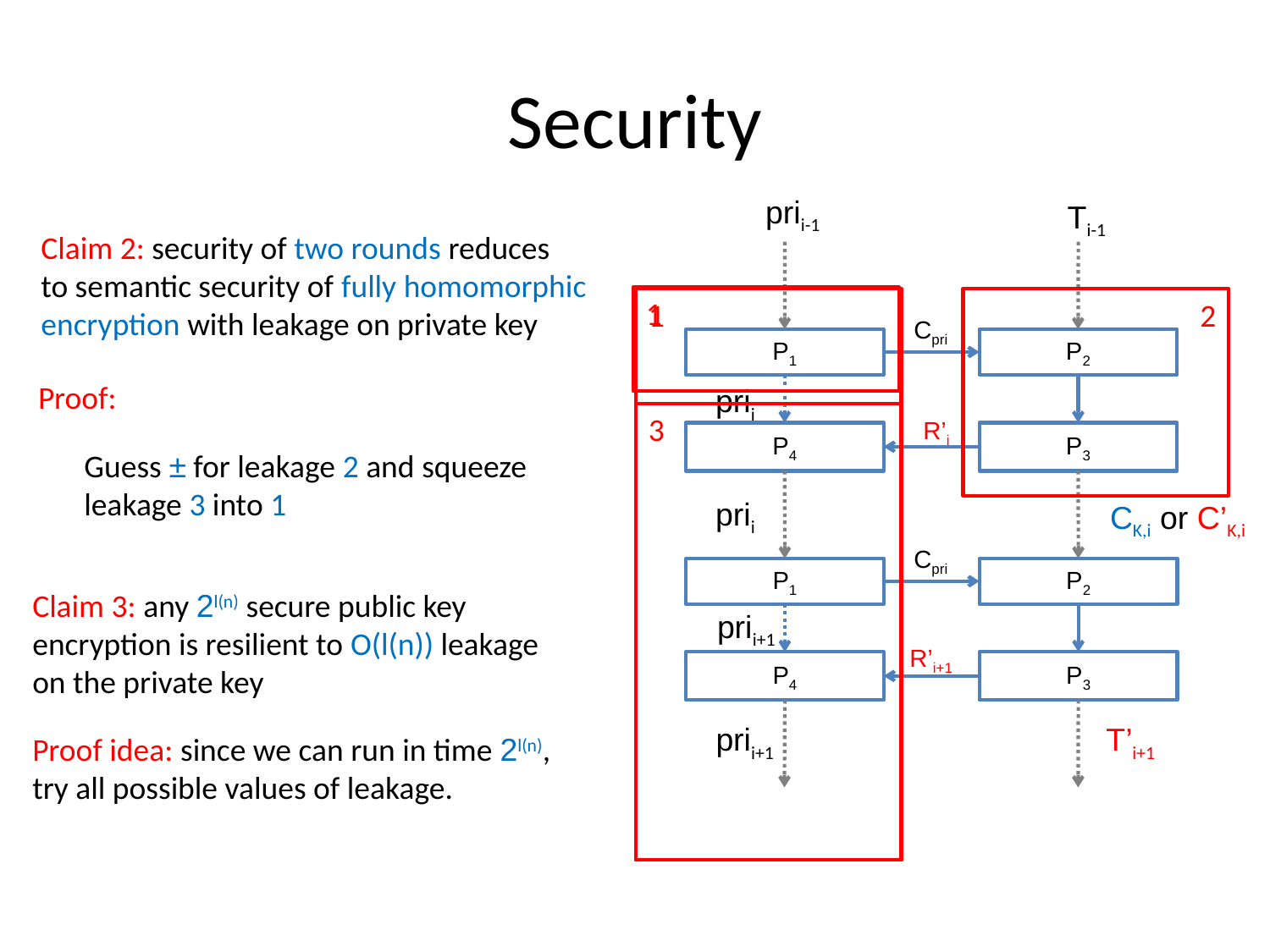

# Security
prii-1
Ti-1
Claim 2: security of two rounds reduces
to semantic security of fully homomorphic
encryption with leakage on private key
1
1
2
Cpri
P1
P2
Proof:
prii
3
R’i
R’i+1
P4
P3
Guess ± for leakage 2 and squeeze
leakage 3 into 1
prii
CK,i or C’K,i
Cpri
P1
P2
Claim 3: any 2l(n) secure public key encryption is resilient to O(l(n)) leakage on the private key
prii+1
P4
P3
prii+1
T’i+1
Proof idea: since we can run in time 2l(n), try all possible values of leakage.